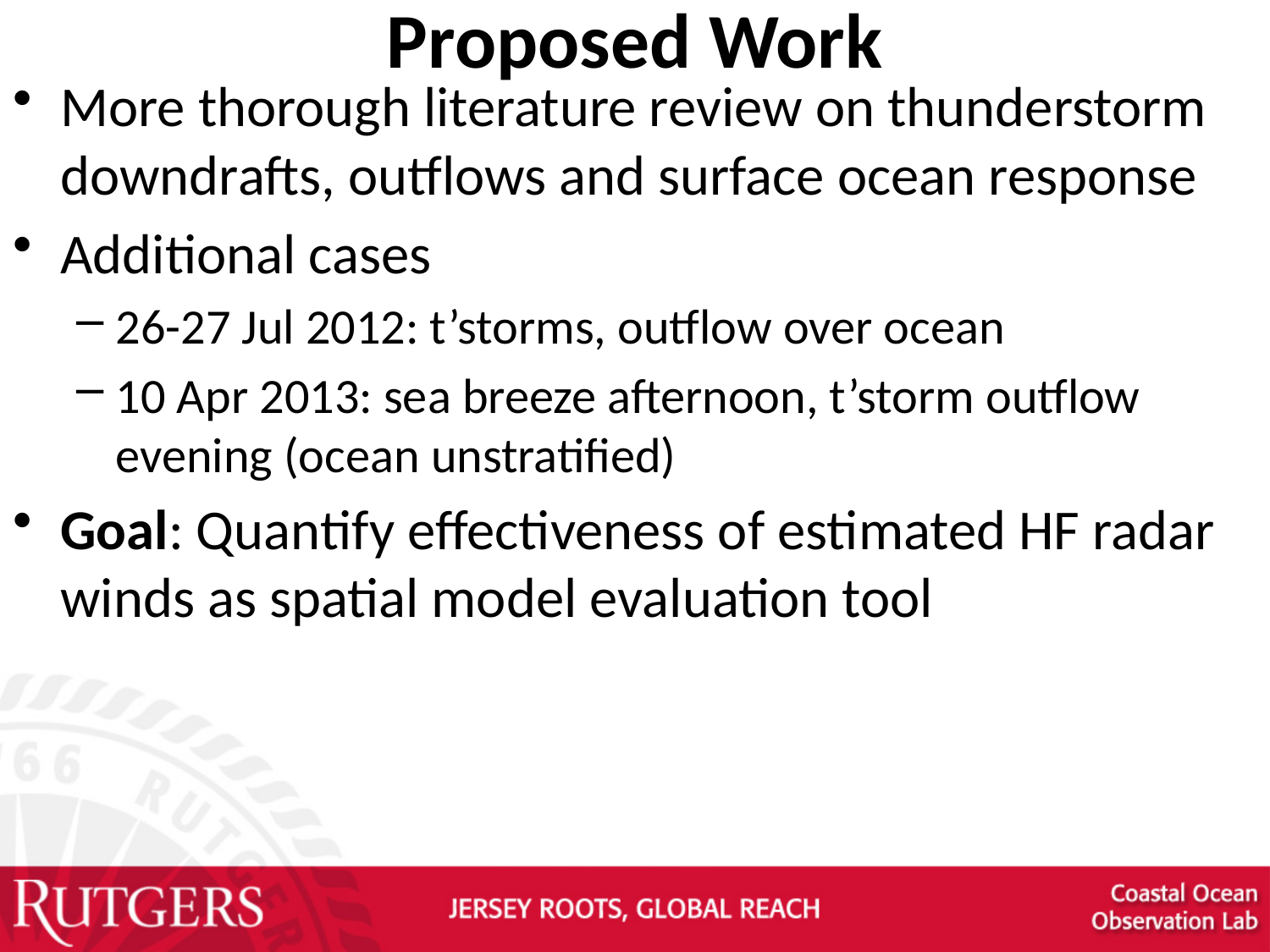

# Proposed Work
More thorough literature review on thunderstorm downdrafts, outflows and surface ocean response
Additional cases
26-27 Jul 2012: t’storms, outflow over ocean
10 Apr 2013: sea breeze afternoon, t’storm outflow evening (ocean unstratified)
Goal: Quantify effectiveness of estimated HF radar winds as spatial model evaluation tool